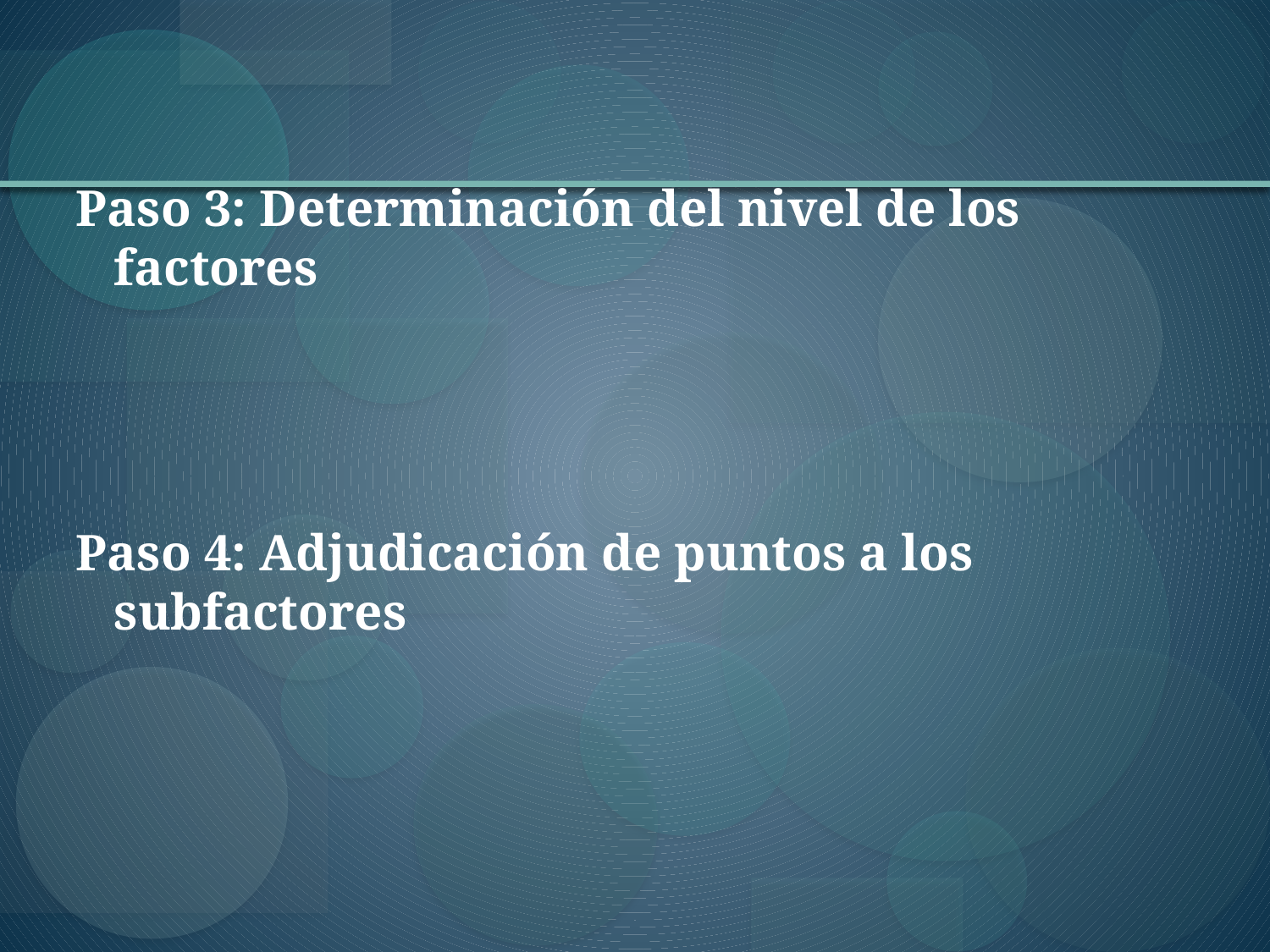

Paso 3: Determinación del nivel de los factores

Paso 4: Adjudicación de puntos a los subfactores